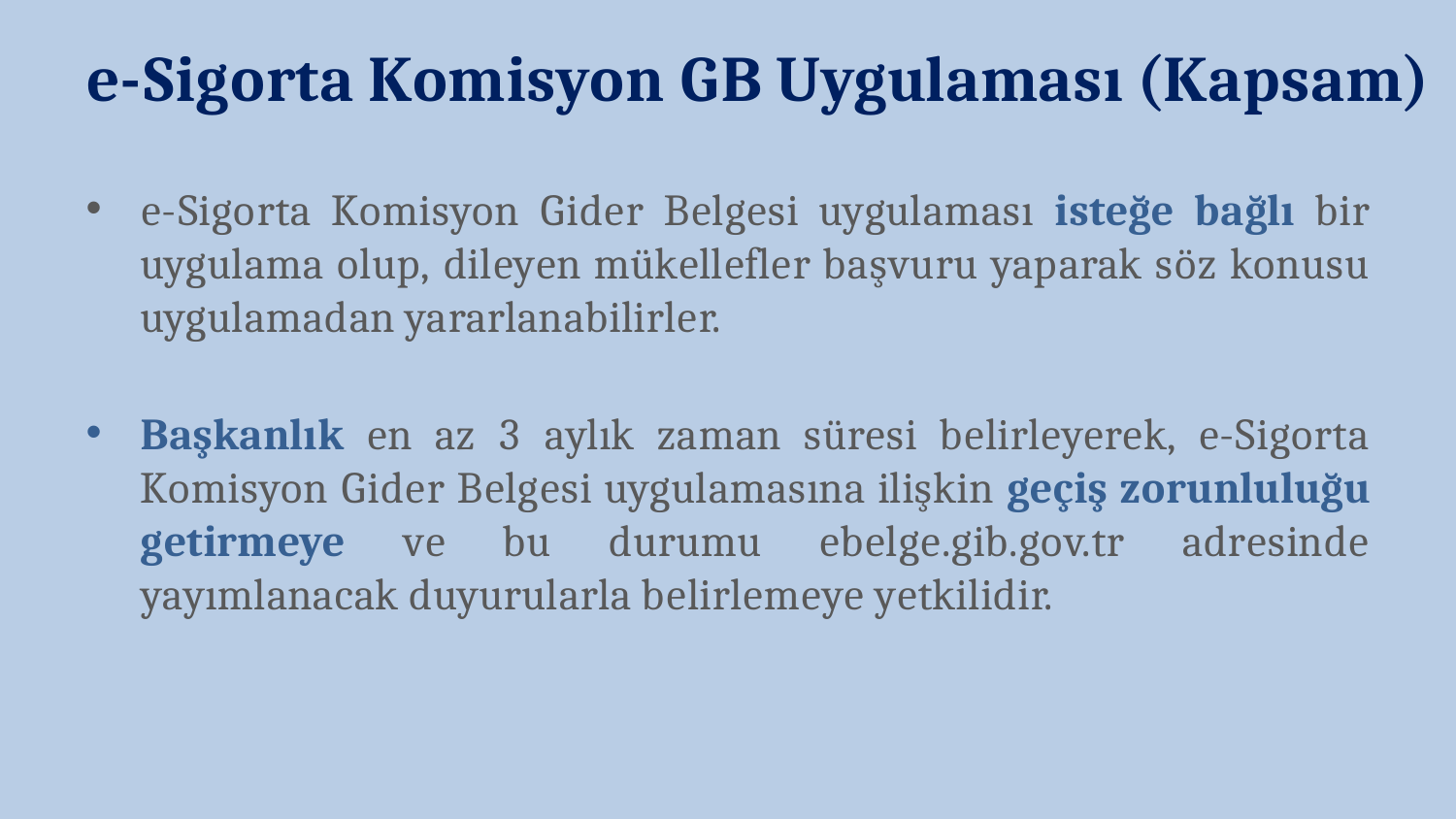

e-Sigorta Komisyon GB Uygulaması (Kapsam)
e-Sigorta Komisyon Gider Belgesi uygulaması isteğe bağlı bir uygulama olup, dileyen mükellefler başvuru yaparak söz konusu uygulamadan yararlanabilirler.

Başkanlık en az 3 aylık zaman süresi belirleyerek, e-Sigorta Komisyon Gider Belgesi uygulamasına ilişkin geçiş zorunluluğu getirmeye ve bu durumu ebelge.gib.gov.tr adresinde yayımlanacak duyurularla belirlemeye yetkilidir.